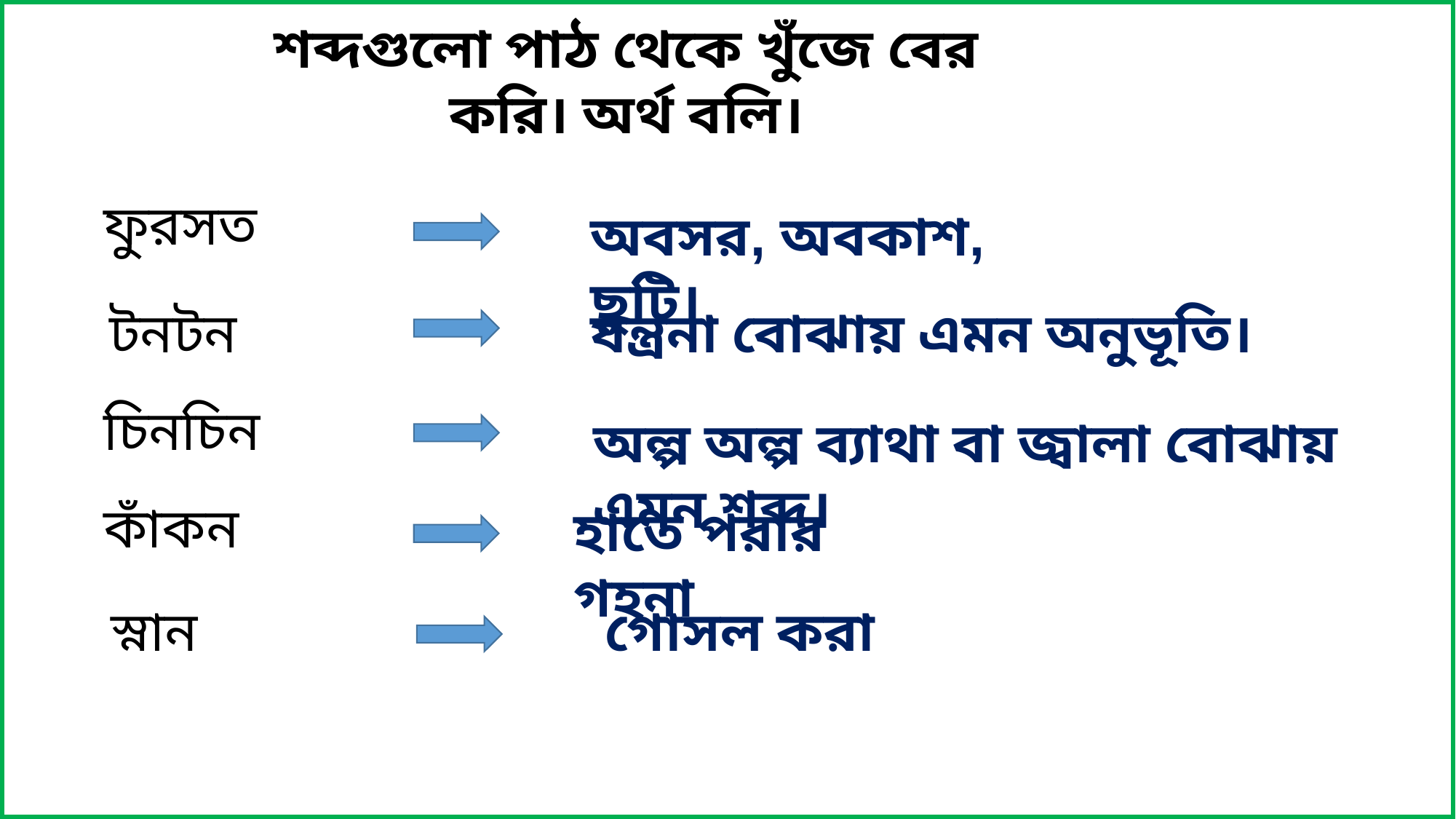

শব্দগুলো পাঠ থেকে খুঁজে বের করি। অর্থ বলি।
ফুরসত
অবসর, অবকাশ, ছুটি।

টনটন
যন্ত্রনা বোঝায় এমন অনুভূতি।

চিনচিন
অল্প অল্প ব্যাথা বা জ্বালা বোঝায় এমন শব্দ।

কাঁকন
হাতে পরার গহনা

স্নান
গোসল করা